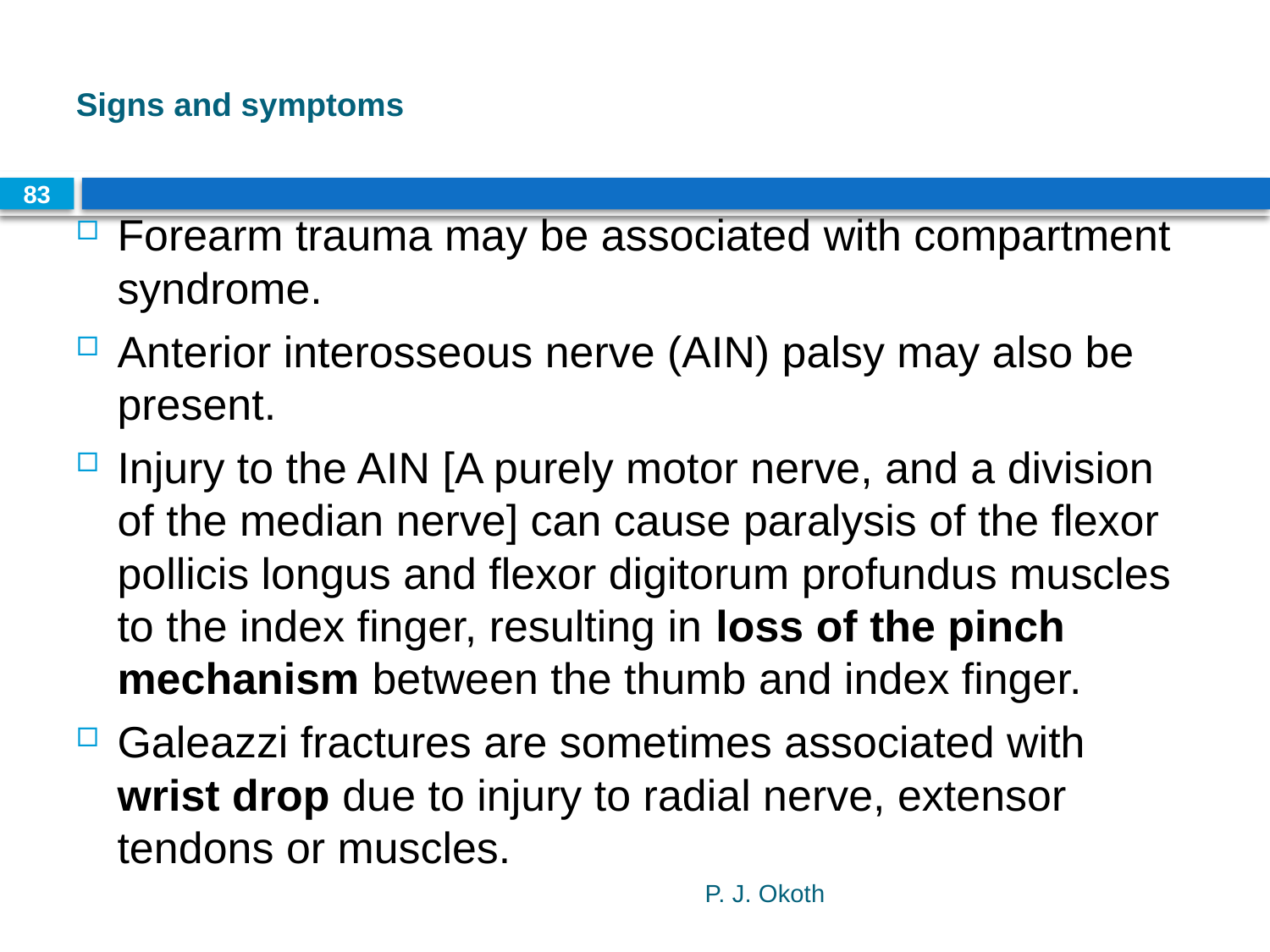

# Signs and symptoms
83
Forearm trauma may be associated with compartment syndrome.
Anterior interosseous nerve (AIN) palsy may also be present.
Injury to the AIN [A purely motor nerve, and a division of the median nerve] can cause paralysis of the flexor pollicis longus and flexor digitorum profundus muscles to the index finger, resulting in loss of the pinch mechanism between the thumb and index finger.
Galeazzi fractures are sometimes associated with wrist drop due to injury to radial nerve, extensor tendons or muscles.

P. J. Okoth